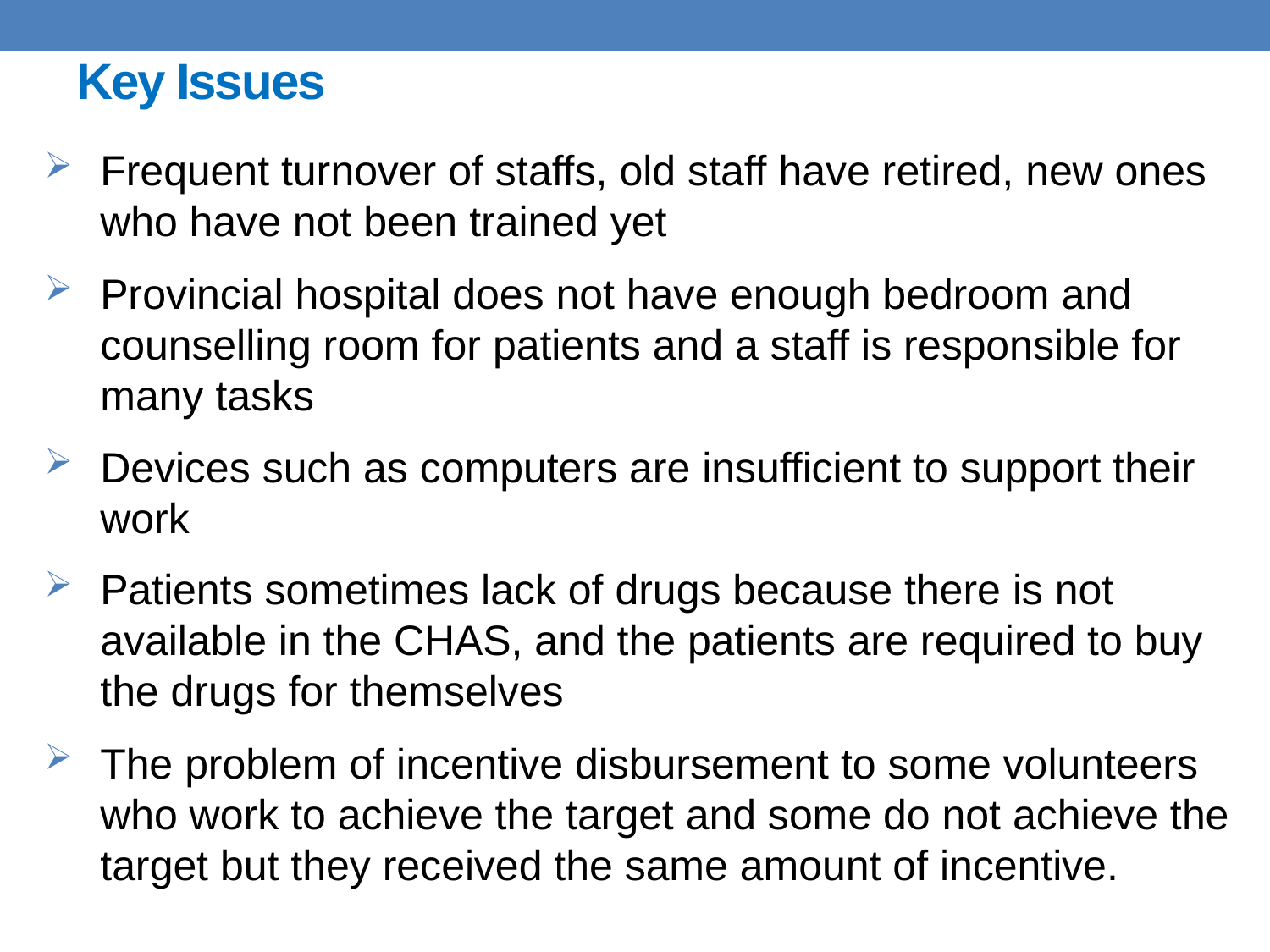

# Key Issues
Frequent turnover of staffs, old staff have retired, new ones who have not been trained yet
Provincial hospital does not have enough bedroom and counselling room for patients and a staff is responsible for many tasks
Devices such as computers are insufficient to support their work
Patients sometimes lack of drugs because there is not available in the CHAS, and the patients are required to buy the drugs for themselves
The problem of incentive disbursement to some volunteers who work to achieve the target and some do not achieve the target but they received the same amount of incentive.